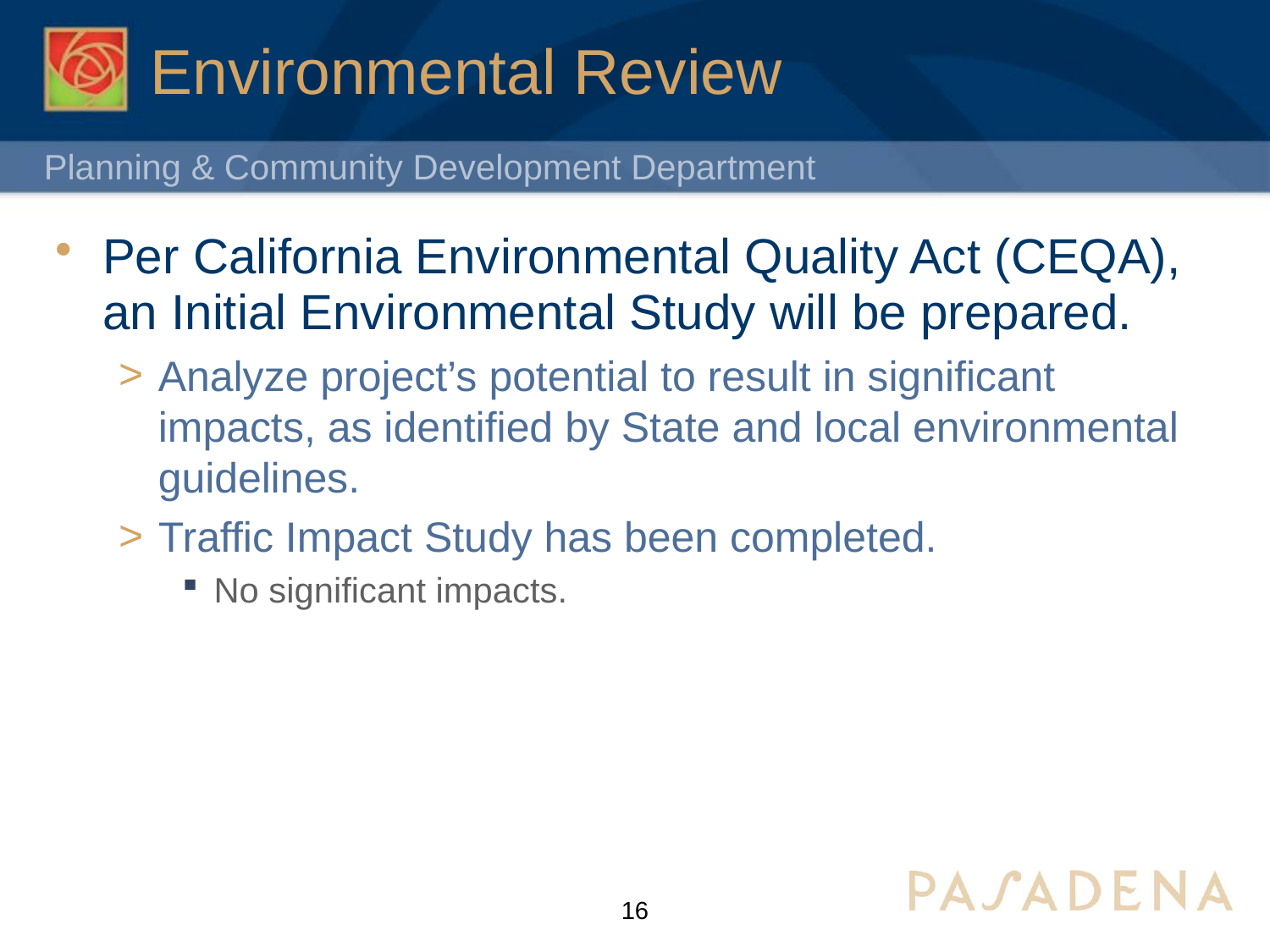

# Environmental Review
Per California Environmental Quality Act (CEQA), an Initial Environmental Study will be prepared.
Analyze project’s potential to result in significant impacts, as identified by State and local environmental guidelines.
Traffic Impact Study has been completed.
No significant impacts.
16